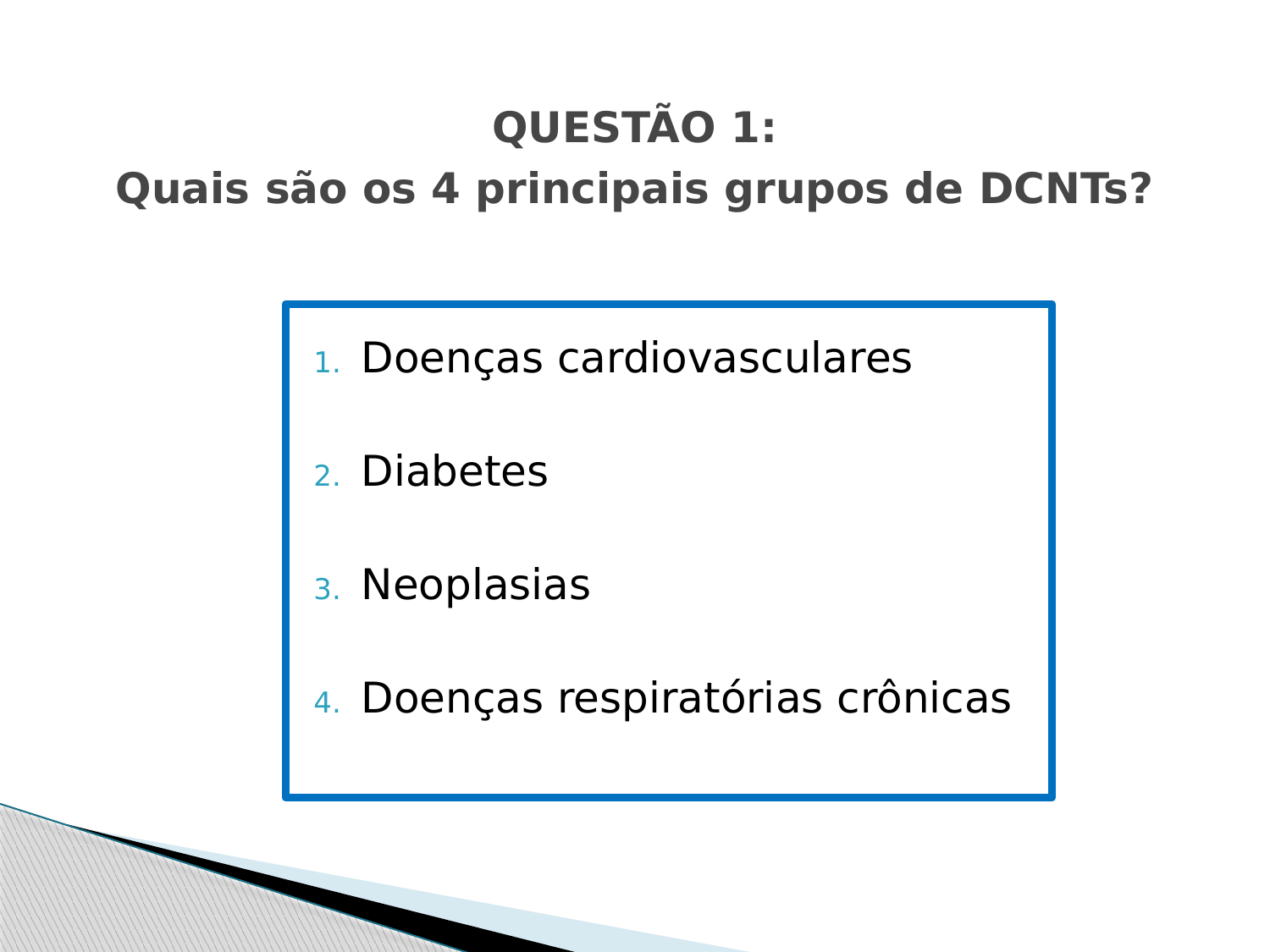

# QUESTÃO 1: Quais são os 4 principais grupos de DCNTs?
Doenças cardiovasculares
Diabetes
Neoplasias
Doenças respiratórias crônicas